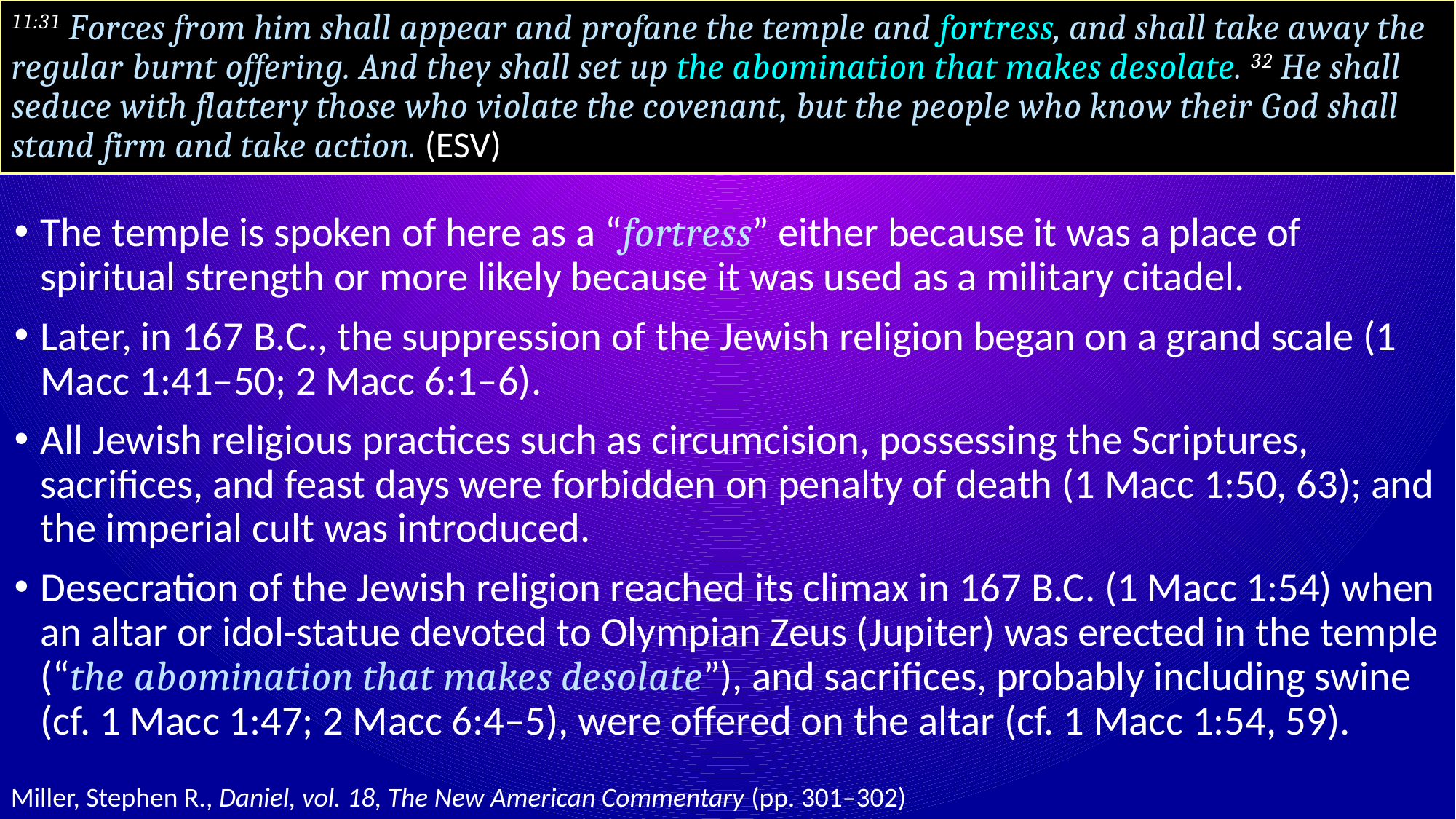

# 11:31 Forces from him shall appear and profane the temple and fortress, and shall take away the regular burnt offering. And they shall set up the abomination that makes desolate. 32 He shall seduce with flattery those who violate the covenant, but the people who know their God shall stand firm and take action. (ESV)
The temple is spoken of here as a “fortress” either because it was a place of spiritual strength or more likely because it was used as a military citadel.
Later, in 167 B.C., the suppression of the Jewish religion began on a grand scale (1 Macc 1:41–50; 2 Macc 6:1–6).
All Jewish religious practices such as circumcision, possessing the Scriptures, sacrifices, and feast days were forbidden on penalty of death (1 Macc 1:50, 63); and the imperial cult was introduced.
Desecration of the Jewish religion reached its climax in 167 B.C. (1 Macc 1:54) when an altar or idol-statue devoted to Olympian Zeus (Jupiter) was erected in the temple (“the abomination that makes desolate”), and sacrifices, probably including swine (cf. 1 Macc 1:47; 2 Macc 6:4–5), were offered on the altar (cf. 1 Macc 1:54, 59).

Miller, Stephen R., Daniel, vol. 18, The New American Commentary (pp. 301–302)